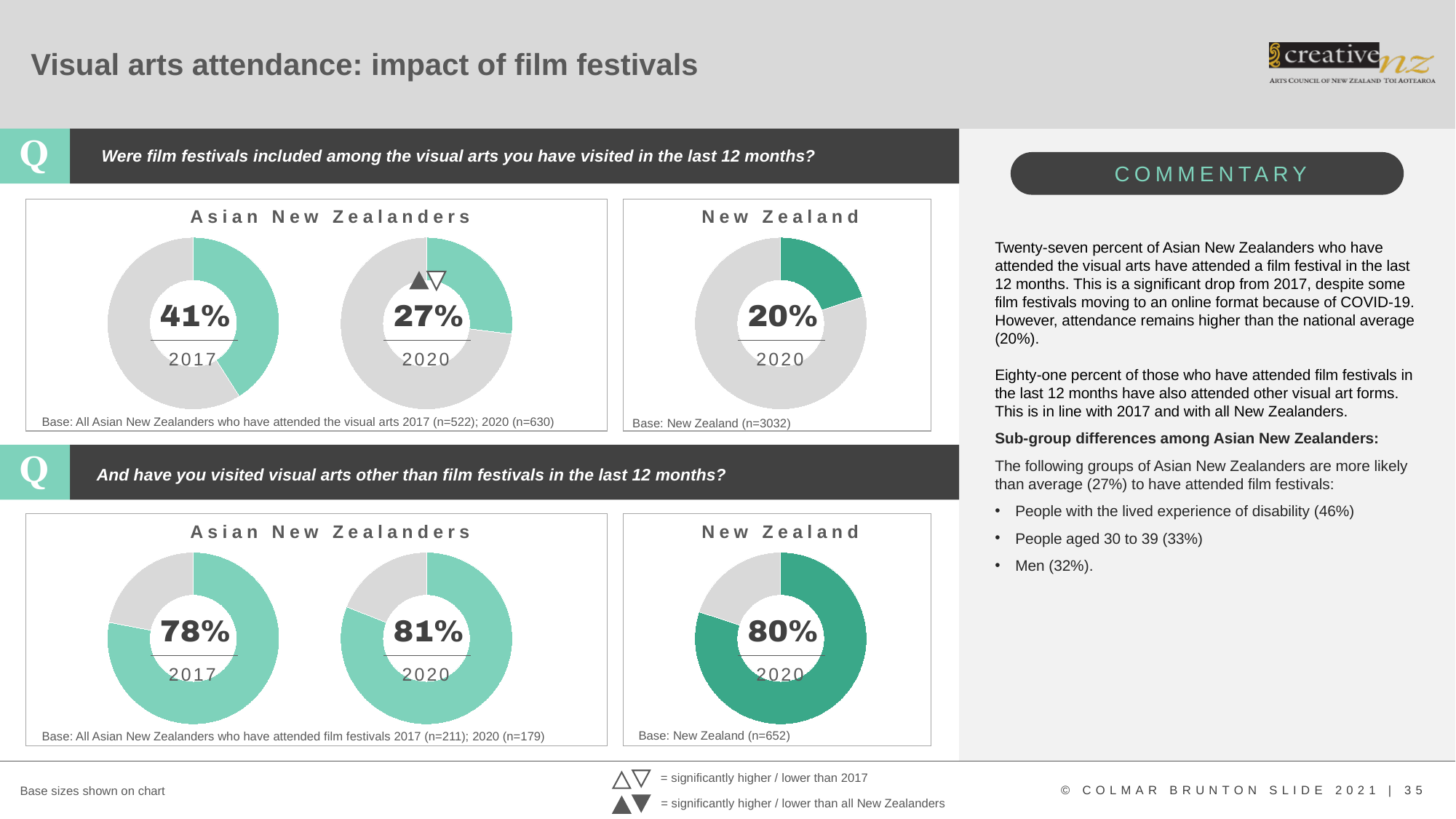

# Visual arts attendance: impact of film festivals
Were film festivals included among the visual arts you have visited in the last 12 months?

Asian New Zealanders
New Zealand

### Chart

| Category | Column1 |
|---|---|
| Engaged | 0.41 |
| Did not engage | 0.5900000000000001 |

### Chart

| Category | Column1 |
|---|---|
| Engaged | 0.27 |
| Did not engage | 0.73 |

### Chart

| Category | Column1 |
|---|---|
| Engaged | 0.2 |
| Did not engage | 0.8 |
20%
2020
Twenty-seven percent of Asian New Zealanders who have attended the visual arts have attended a film festival in the last 12 months. This is a significant drop from 2017, despite some film festivals moving to an online format because of COVID-19. However, attendance remains higher than the national average (20%).

Eighty-one percent of those who have attended film festivals in the last 12 months have also attended other visual art forms. This is in line with 2017 and with all New Zealanders.
Sub-group differences among Asian New Zealanders:
The following groups of Asian New Zealanders are more likely than average (27%) to have attended film festivals:
People with the lived experience of disability (46%)
People aged 30 to 39 (33%)
Men (32%).

41%
27%
2017
2020
Base: All Asian New Zealanders who have attended the visual arts 2017 (n=522); 2020 (n=630)
Base: New Zealand (n=3032)
Q

And have you visited visual arts other than film festivals in the last 12 months?

Asian New Zealanders
New Zealand

### Chart

| Category | Column1 |
|---|---|
| Engaged | 0.78 |
| Did not engage | 0.21999999999999997 |

### Chart

| Category | Column1 |
|---|---|
| Engaged | 0.81 |
| Did not engage | 0.18999999999999995 |

### Chart

| Category | Column1 |
|---|---|
| Engaged | 0.8 |
| Did not engage | 0.2 |
80%
2020
78%
81%
2017
2020
Base: New Zealand (n=652)
Base: All Asian New Zealanders who have attended film festivals 2017 (n=211); 2020 (n=179)
= significantly higher / lower than 2017

Base sizes shown on chart
= significantly higher / lower than all New Zealanders